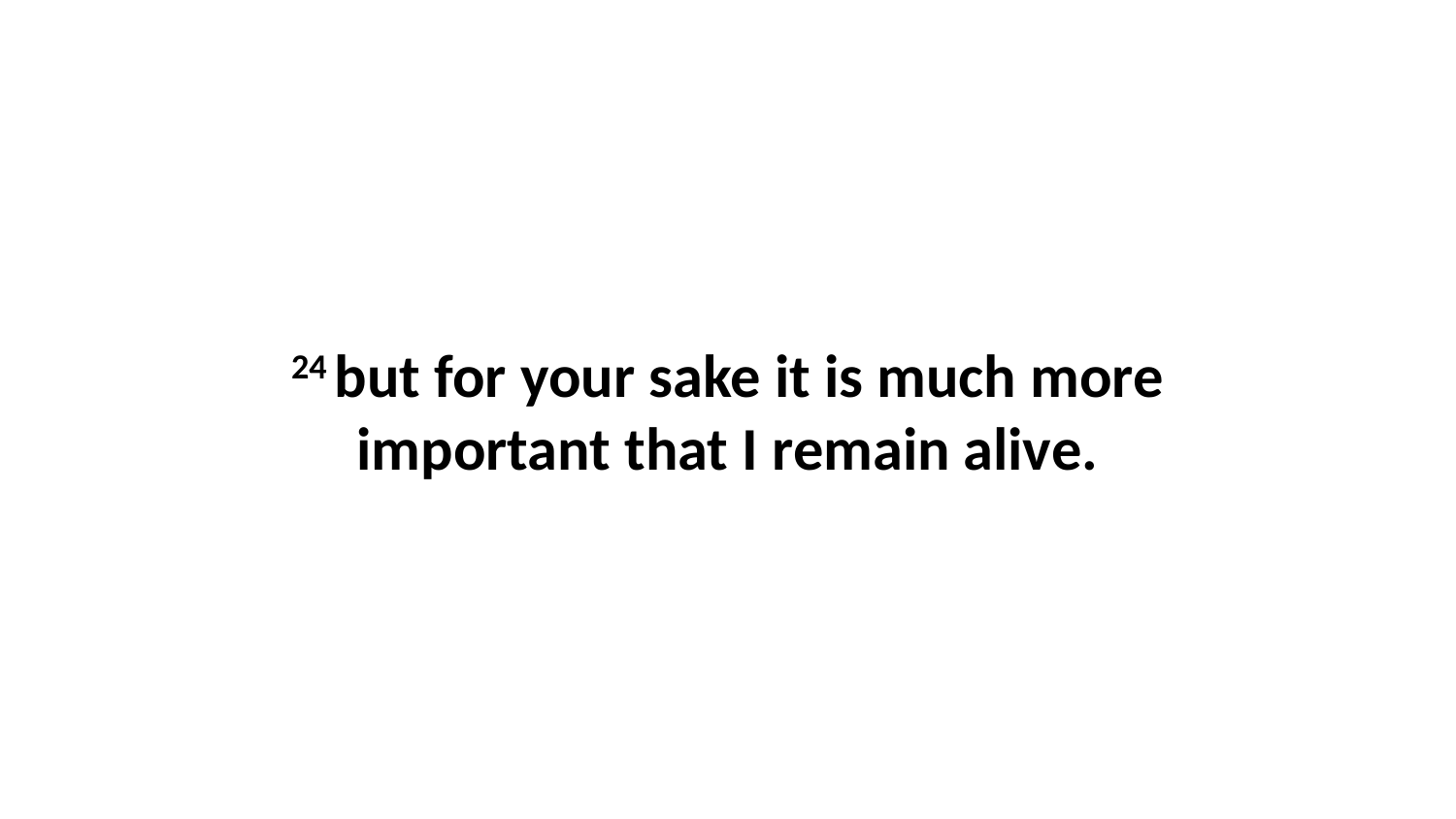

24 but for your sake it is much more important that I remain alive.